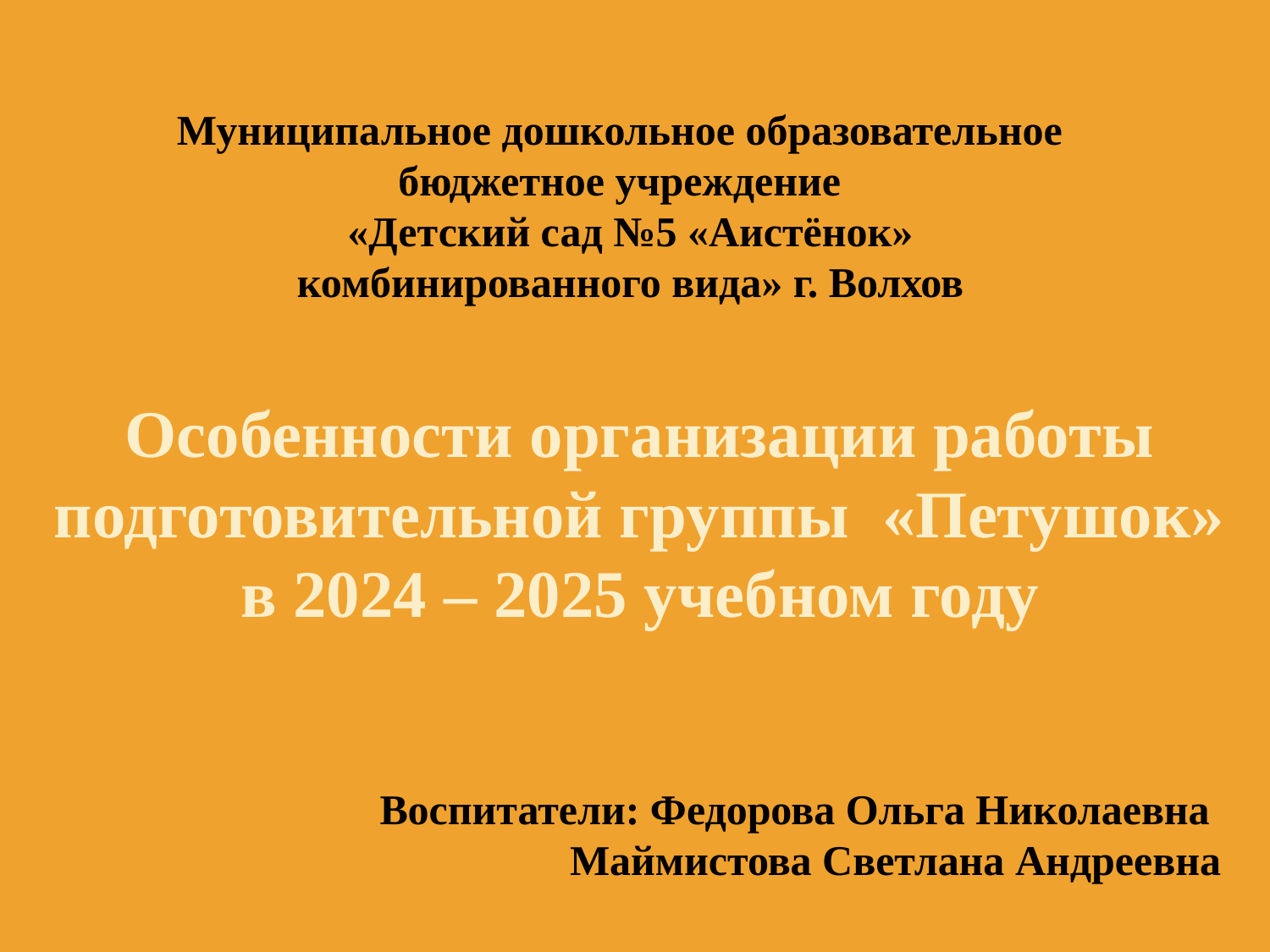

Муниципальное дошкольное образовательное
бюджетное учреждение
 «Детский сад №5 «Аистёнок»
 комбинированного вида» г. Волхов
# Особенности организации работы подготовительной группы  «Петушок» в 2024 – 2025 учебном году
Воспитатели: Федорова Ольга Николаевна
                   Маймистова Светлана Андреевна